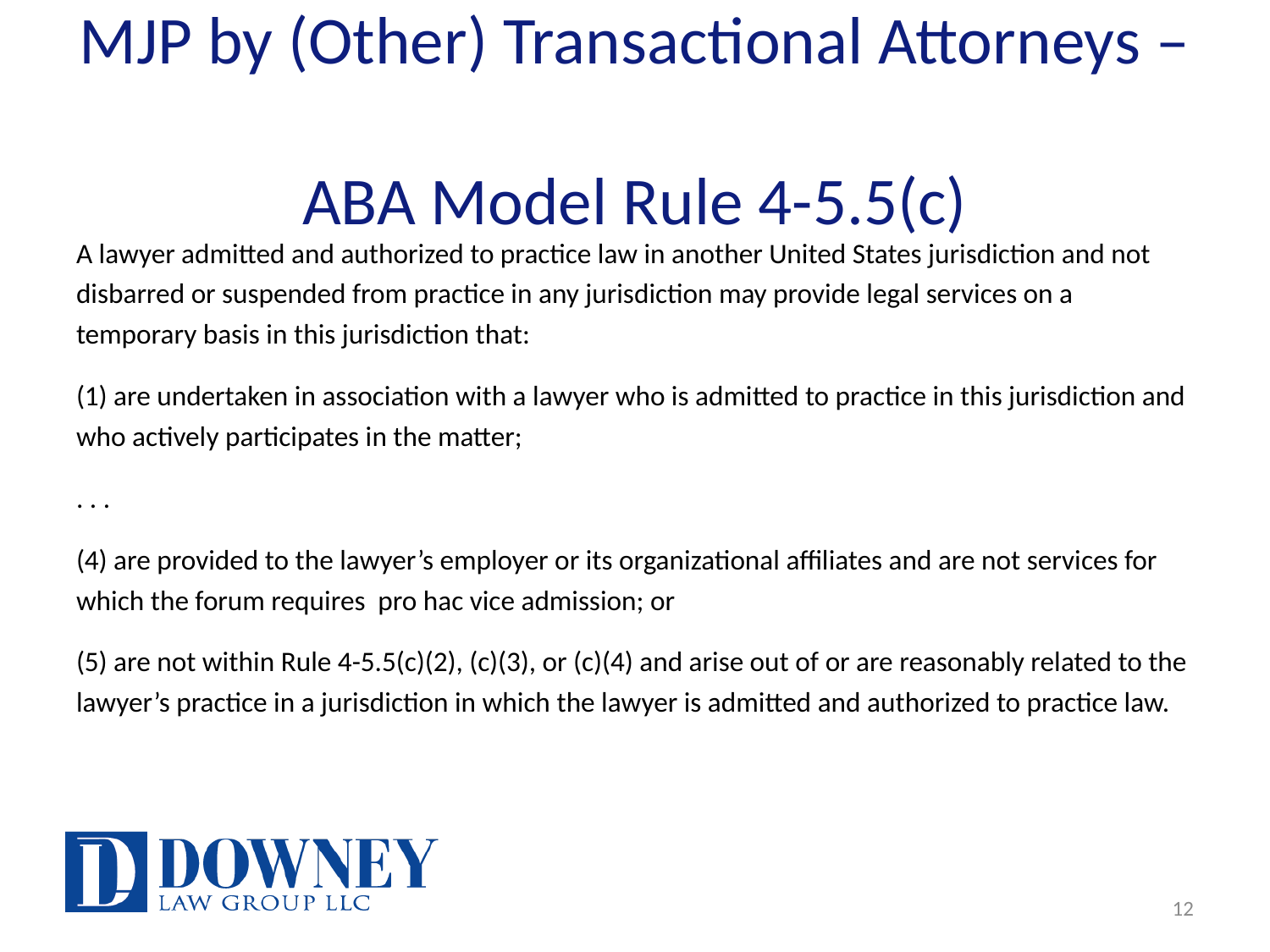

# MJP by (Other) Transactional Attorneys – ABA Model Rule 4-5.5(c)
A lawyer admitted and authorized to practice law in another United States jurisdiction and not disbarred or suspended from practice in any jurisdiction may provide legal services on a temporary basis in this jurisdiction that:
(1) are undertaken in association with a lawyer who is admitted to practice in this jurisdiction and who actively participates in the matter;
. . .
(4) are provided to the lawyer’s employer or its organizational affiliates and are not services for which the forum requires  pro hac vice admission; or
(5) are not within Rule 4-5.5(c)(2), (c)(3), or (c)(4) and arise out of or are reasonably related to the lawyer’s practice in a jurisdiction in which the lawyer is admitted and authorized to practice law.
12